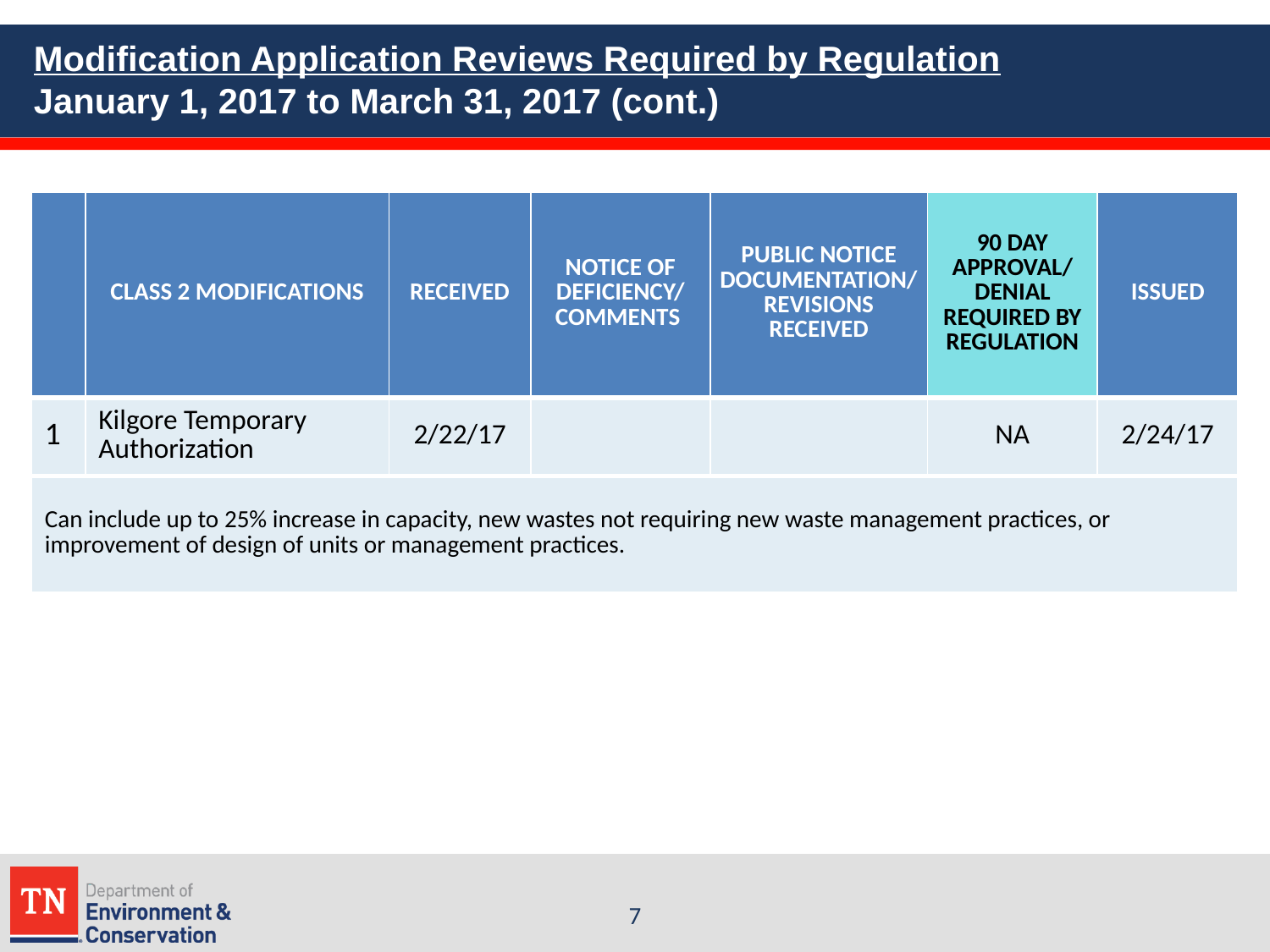

# Modification Application Reviews Required by Regulation January 1, 2017 to March 31, 2017 (cont.)
|  | CLASS 2 MODIFICATIONS | RECEIVED | NOTICE OF DEFICIENCY/ COMMENTS | PUBLIC NOTICE DOCUMENTATION/REVISIONS RECEIVED | 90 DAY APPROVAL/ DENIAL REQUIRED BY REGULATION | ISSUED |
| --- | --- | --- | --- | --- | --- | --- |
| 1 | Kilgore Temporary Authorization | 2/22/17 |  |  | NA | 2/24/17 |
| Can include up to 25% increase in capacity, new wastes not requiring new waste management practices, or improvement of design of units or management practices. |  |  |  |  |  |  |
7